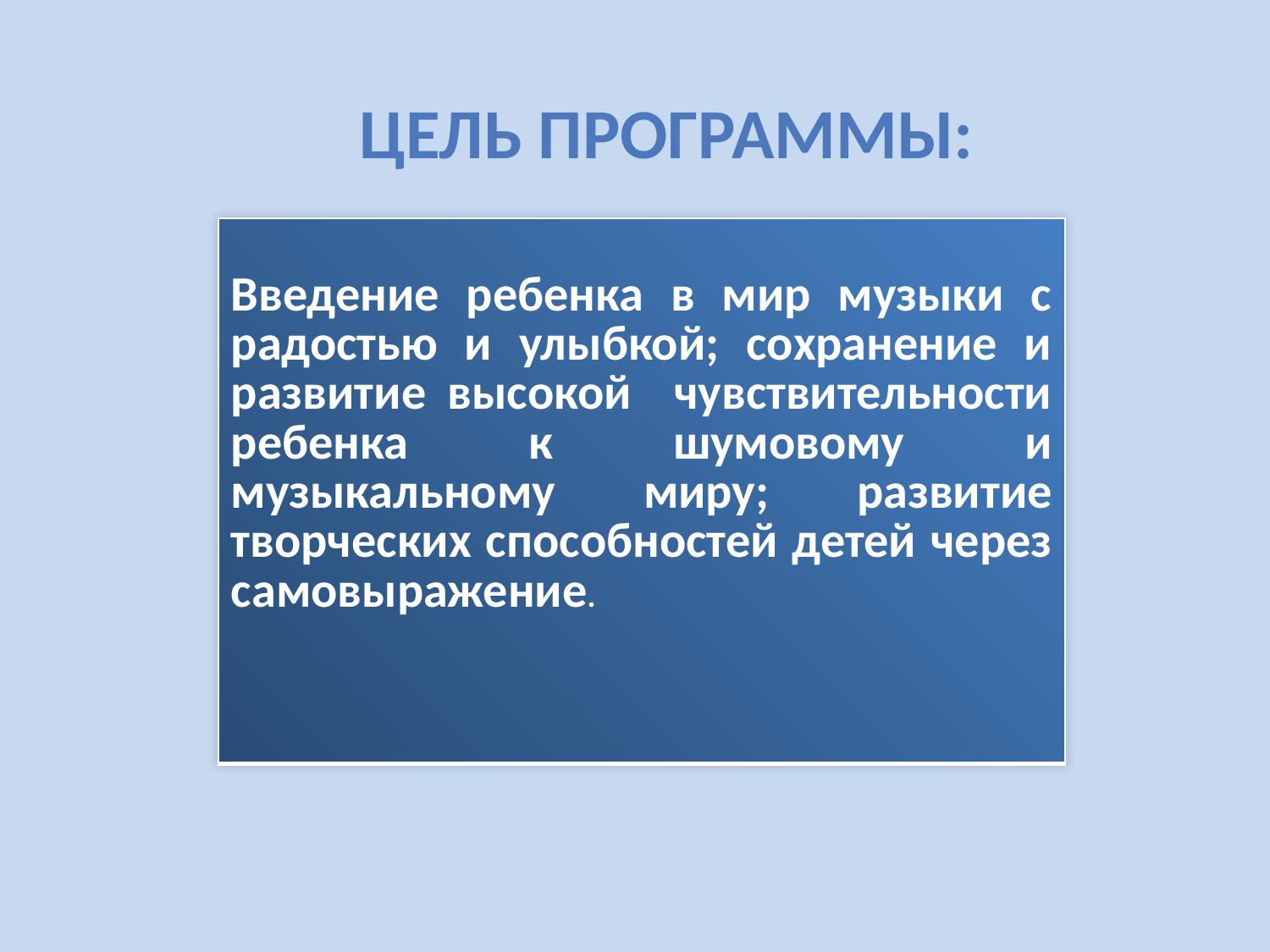

ЦЕЛЬ ПРОГРАММЫ:

| Введение ребенка в мир музыки с радостью и улыбкой; сохранение и развитие высокой чувствительности ребенка к шумовому и музыкальному миру; развитие творческих способностей детей через самовыражение. |
| --- |
3